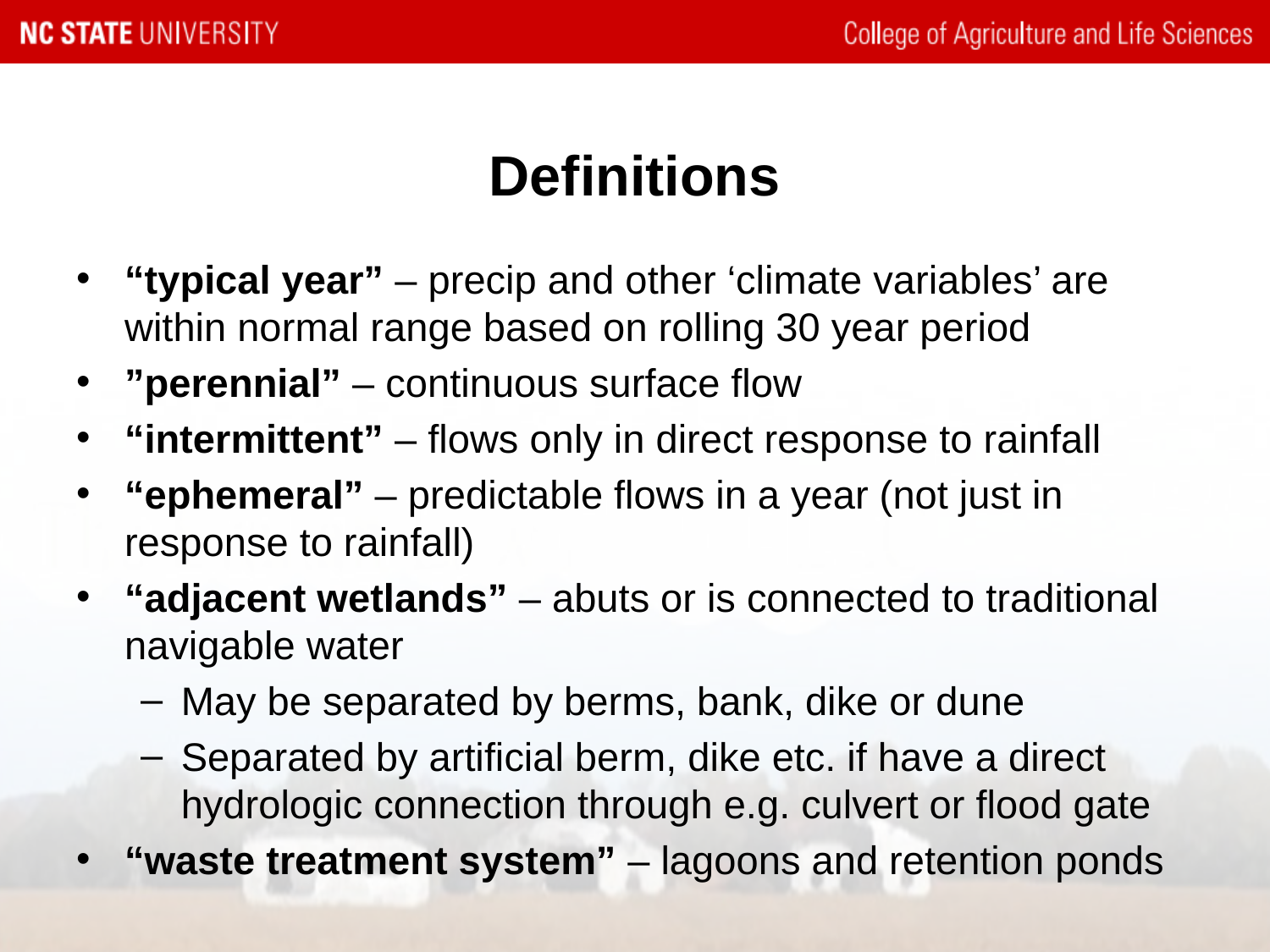

# Definitions
“typical year” – precip and other ‘climate variables’ are within normal range based on rolling 30 year period
”perennial” – continuous surface flow
“intermittent” – flows only in direct response to rainfall
“ephemeral” – predictable flows in a year (not just in response to rainfall)
“adjacent wetlands” – abuts or is connected to traditional navigable water
May be separated by berms, bank, dike or dune
Separated by artificial berm, dike etc. if have a direct hydrologic connection through e.g. culvert or flood gate
“waste treatment system” – lagoons and retention ponds